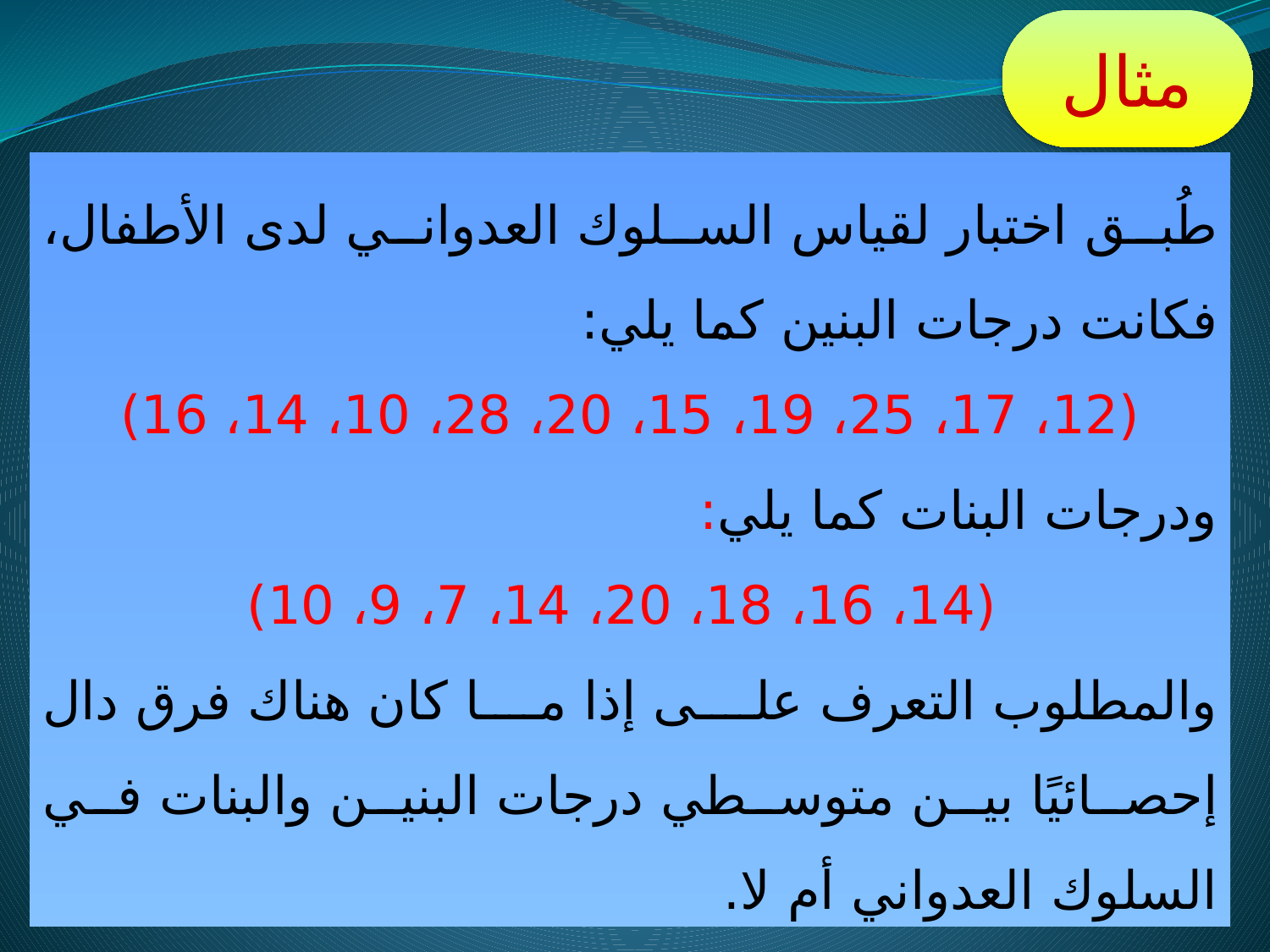

مثال
طُبق اختبار لقياس السلوك العدواني لدى الأطفال، فكانت درجات البنين كما يلي:
(12، 17، 25، 19، 15، 20، 28، 10، 14، 16)
ودرجات البنات كما يلي:
 (14، 16، 18، 20، 14، 7، 9، 10)
والمطلوب التعرف على إذا ما كان هناك فرق دال إحصائيًا بين متوسطي درجات البنين والبنات في السلوك العدواني أم لا.